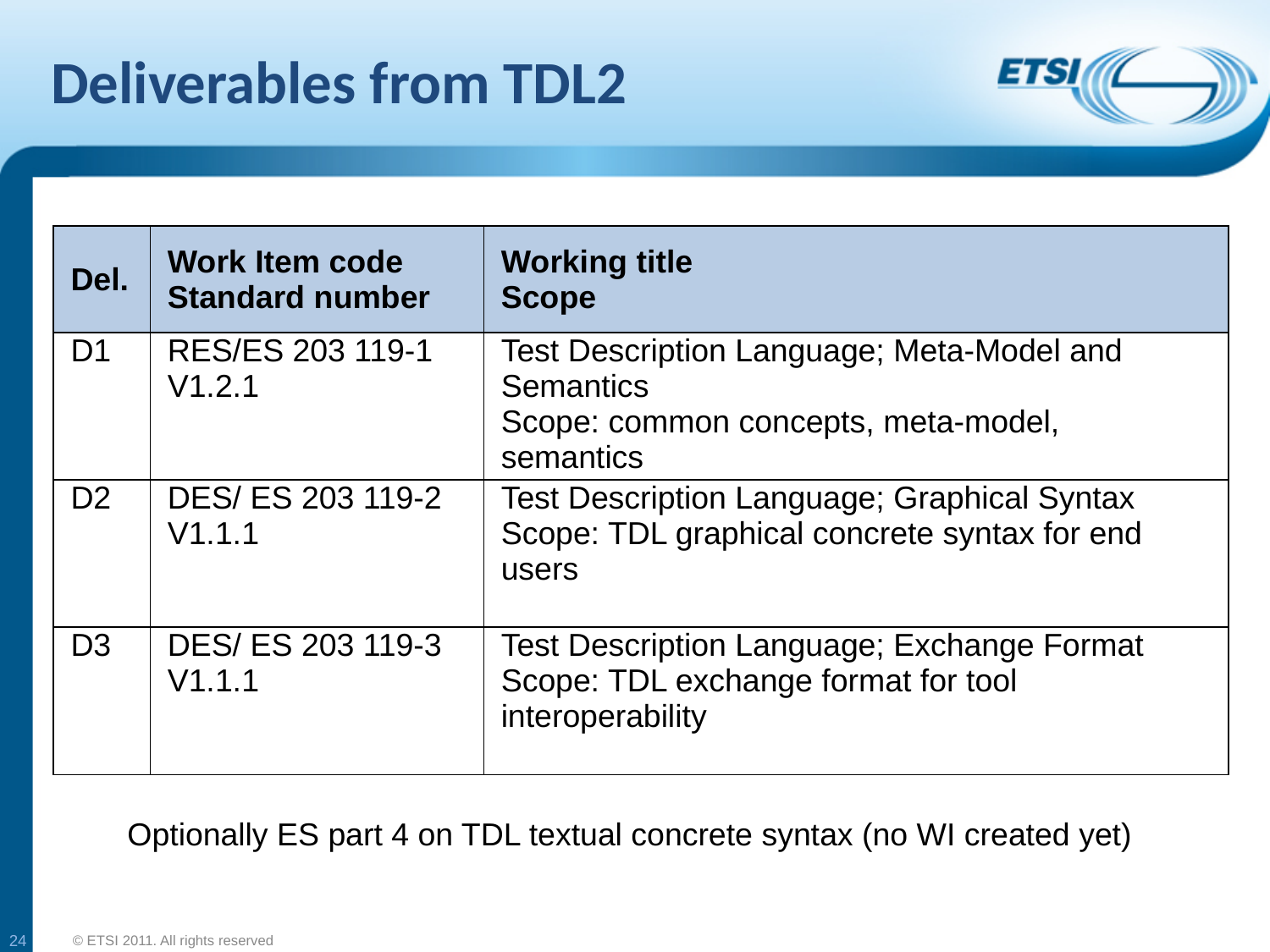

# Deliverables from TDL2
| Del. | Work Item code Standard number | Working title Scope |
| --- | --- | --- |
| D1 | RES/ES 203 119-1 V1.2.1 | Test Description Language; Meta-Model and Semantics Scope: common concepts, meta-model, semantics |
| D2 | DES/ ES 203 119-2 V1.1.1 | Test Description Language; Graphical Syntax Scope: TDL graphical concrete syntax for end users |
| D3 | DES/ ES 203 119-3 V1.1.1 | Test Description Language; Exchange Format Scope: TDL exchange format for tool interoperability |
Optionally ES part 4 on TDL textual concrete syntax (no WI created yet)
24
© ETSI 2011. All rights reserved